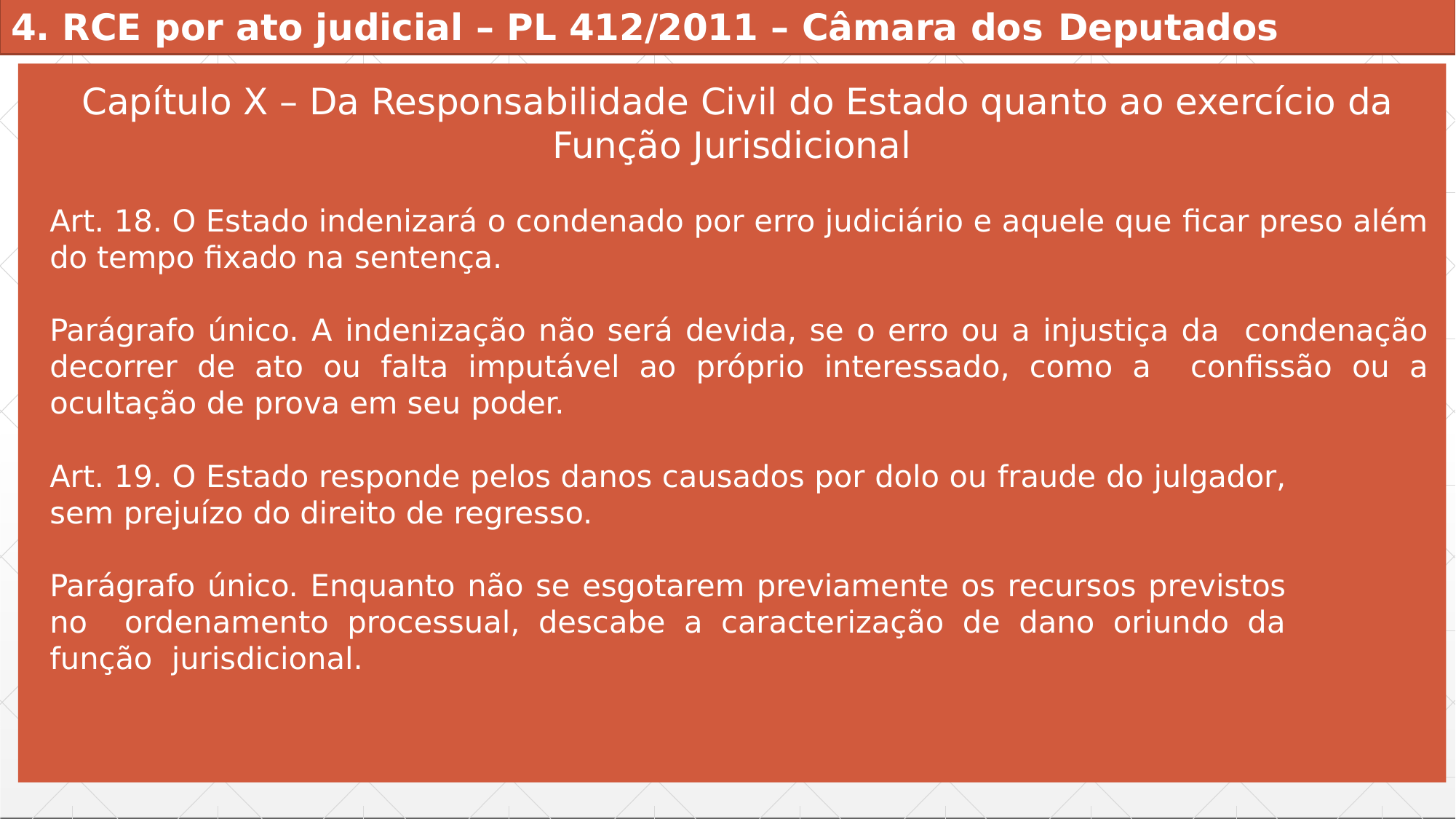

4. RCE por ato judicial – PL 412/2011 – Câmara dos Deputados

# Capítulo X – Da Responsabilidade Civil do Estado quanto ao exercício da Função Jurisdicional

Art. 18. O Estado indenizará o condenado por erro judiciário e aquele que ficar preso além do tempo fixado na sentença.

Parágrafo único. A indenização não será devida, se o erro ou a injustiça da  condenação decorrer de ato ou falta imputável ao próprio interessado, como a  confissão ou a ocultação de prova em seu poder.

Art. 19. O Estado responde pelos danos causados por dolo ou fraude do julgador, sem prejuízo do direito de regresso.

Parágrafo único. Enquanto não se esgotarem previamente os recursos previstos no  ordenamento processual, descabe a caracterização de dano oriundo da função  jurisdicional.

Regresso